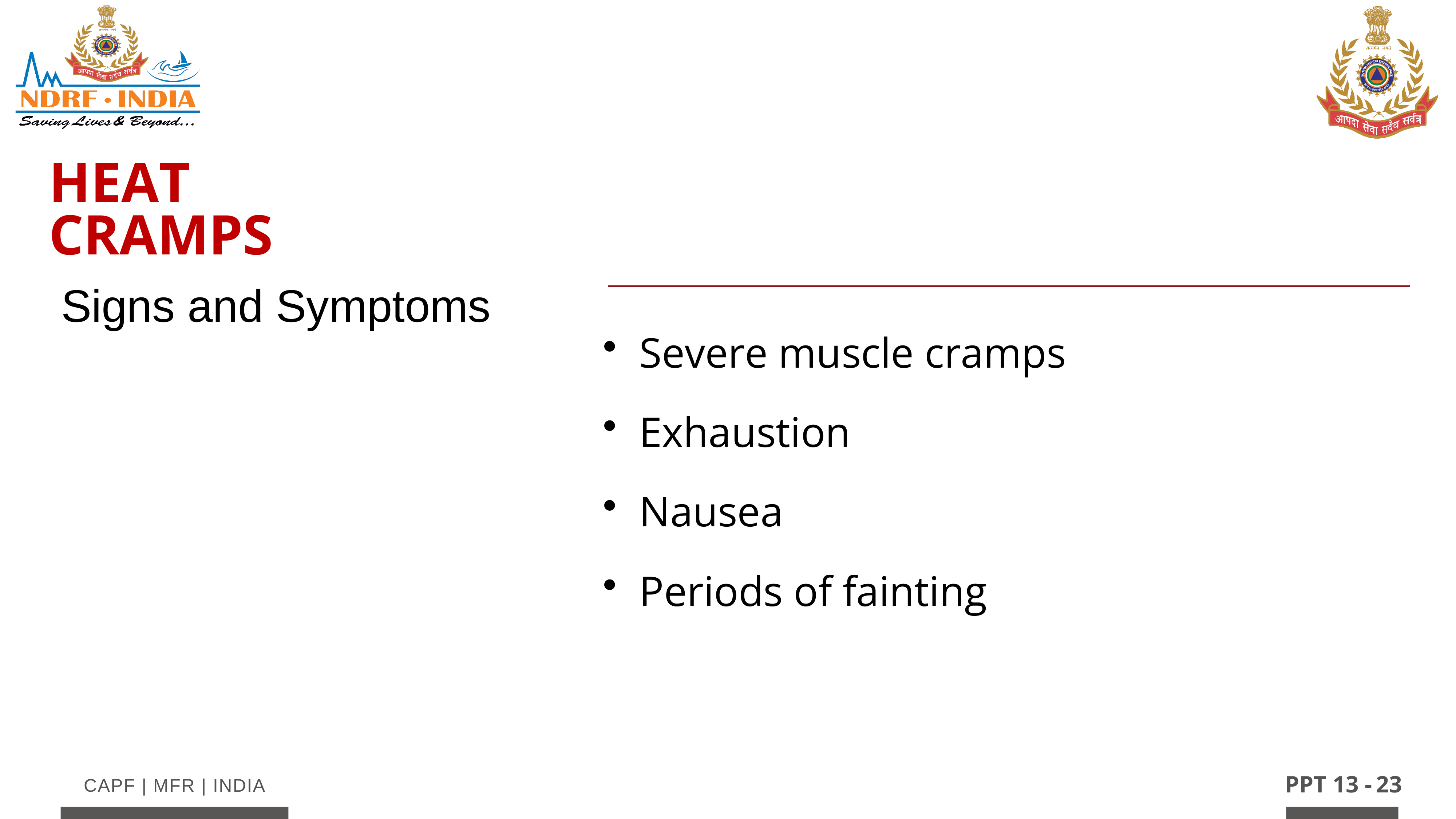

Heat
Cramps
Signs and Symptoms

Severe muscle cramps
Exhaustion
Nausea
Periods of fainting